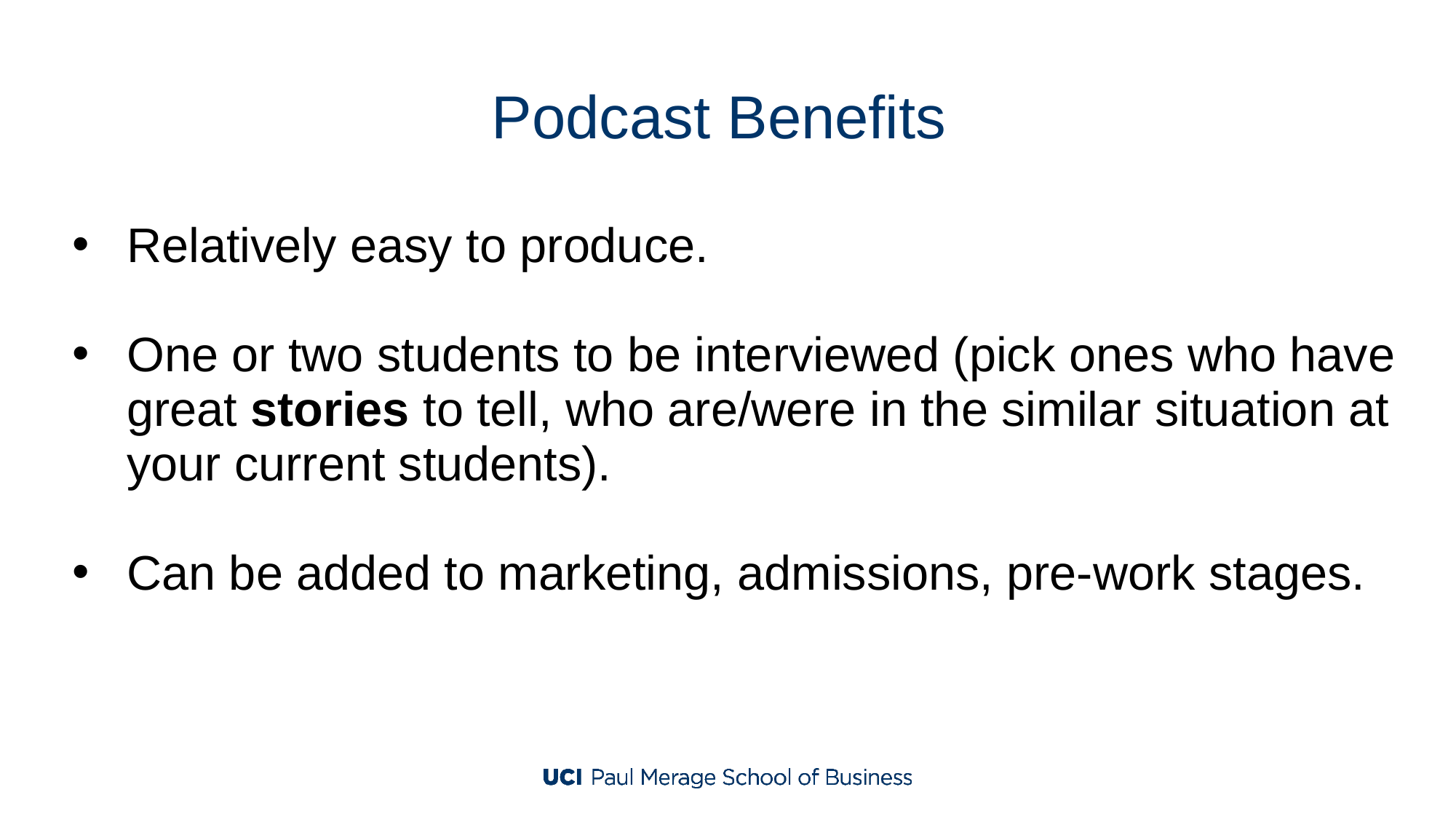

# Podcast Benefits
Relatively easy to produce.

One or two students to be interviewed (pick ones who have great stories to tell, who are/were in the similar situation at your current students).

Can be added to marketing, admissions, pre-work stages.